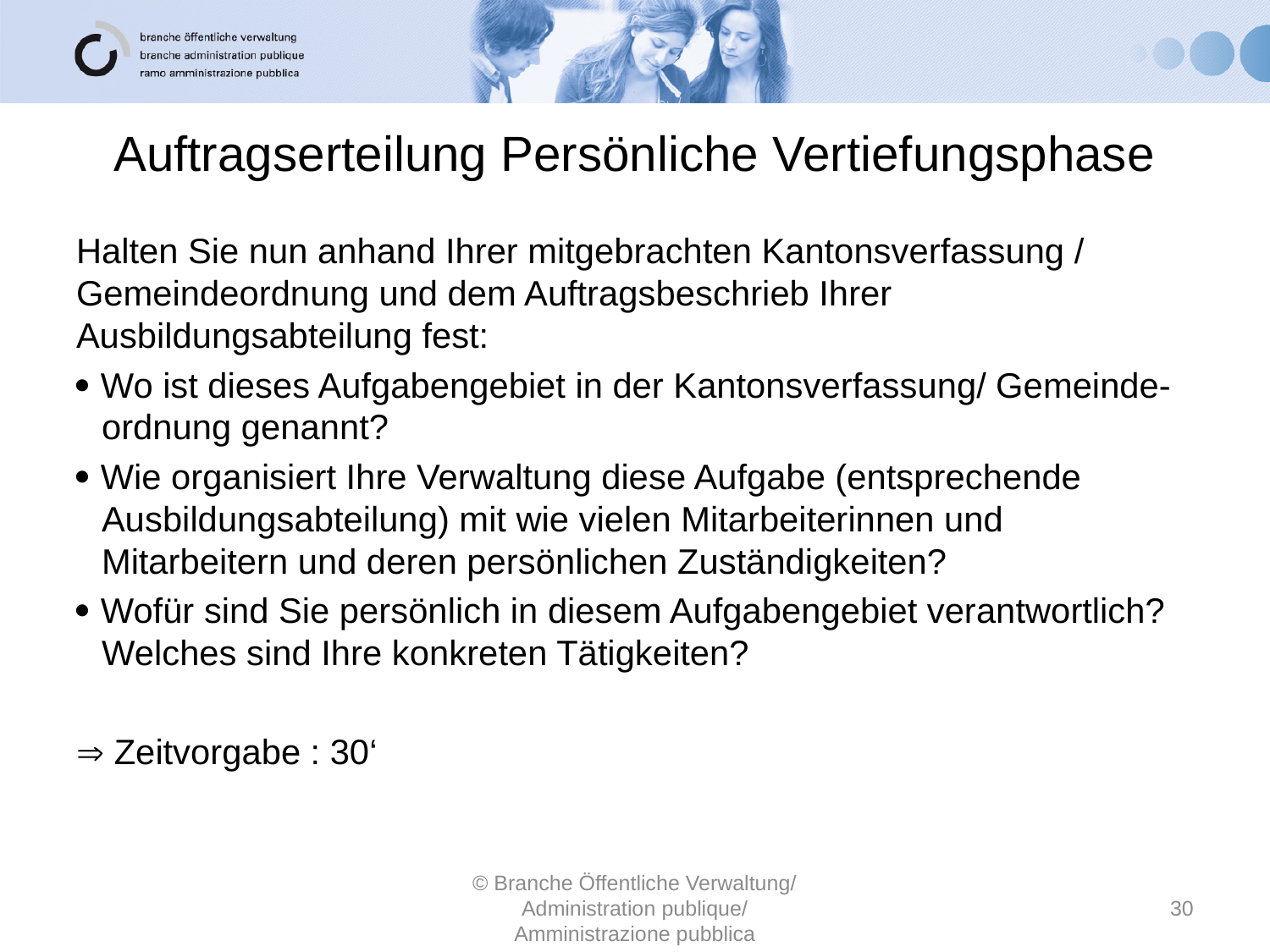

# Auftragserteilung Persönliche Vertiefungsphase
Halten Sie nun anhand Ihrer mitgebrachten Kantonsverfassung / Gemeindeordnung und dem Auftragsbeschrieb Ihrer Ausbildungsabteilung fest:
• Wo ist dieses Aufgabengebiet in der Kantonsverfassung/ Gemeinde-ordnung genannt?
• Wie organisiert Ihre Verwaltung diese Aufgabe (entsprechende Ausbildungsabteilung) mit wie vielen Mitarbeiterinnen und Mitarbeitern und deren persönlichen Zuständigkeiten?
• Wofür sind Sie persönlich in diesem Aufgabengebiet verantwortlich? Welches sind Ihre konkreten Tätigkeiten?

⇒ Zeitvorgabe : 30‘

© Branche Öffentliche Verwaltung/ Administration publique/ Amministrazione pubblica
30